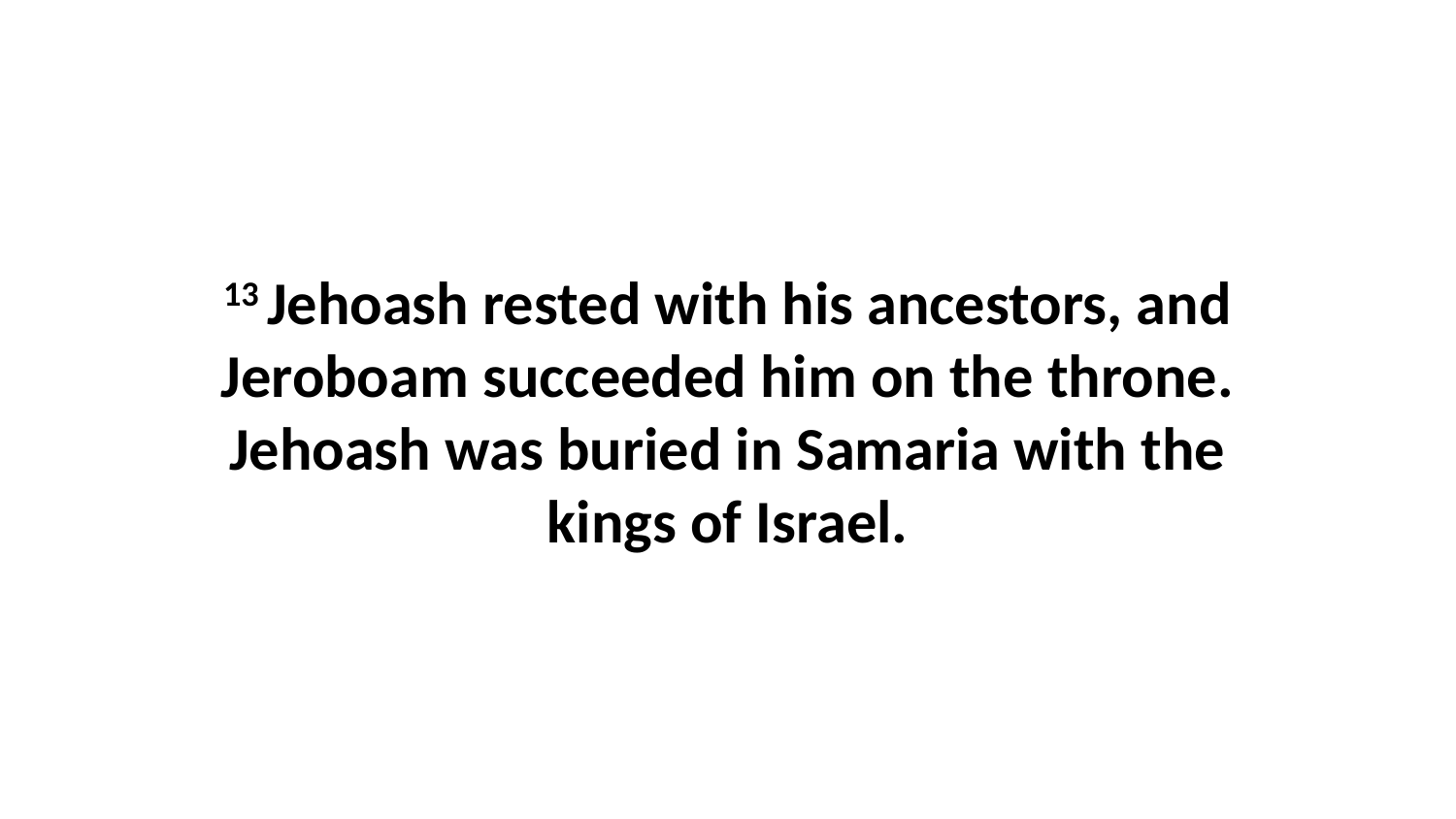

13 Jehoash rested with his ancestors, and Jeroboam succeeded him on the throne. Jehoash was buried in Samaria with the kings of Israel.